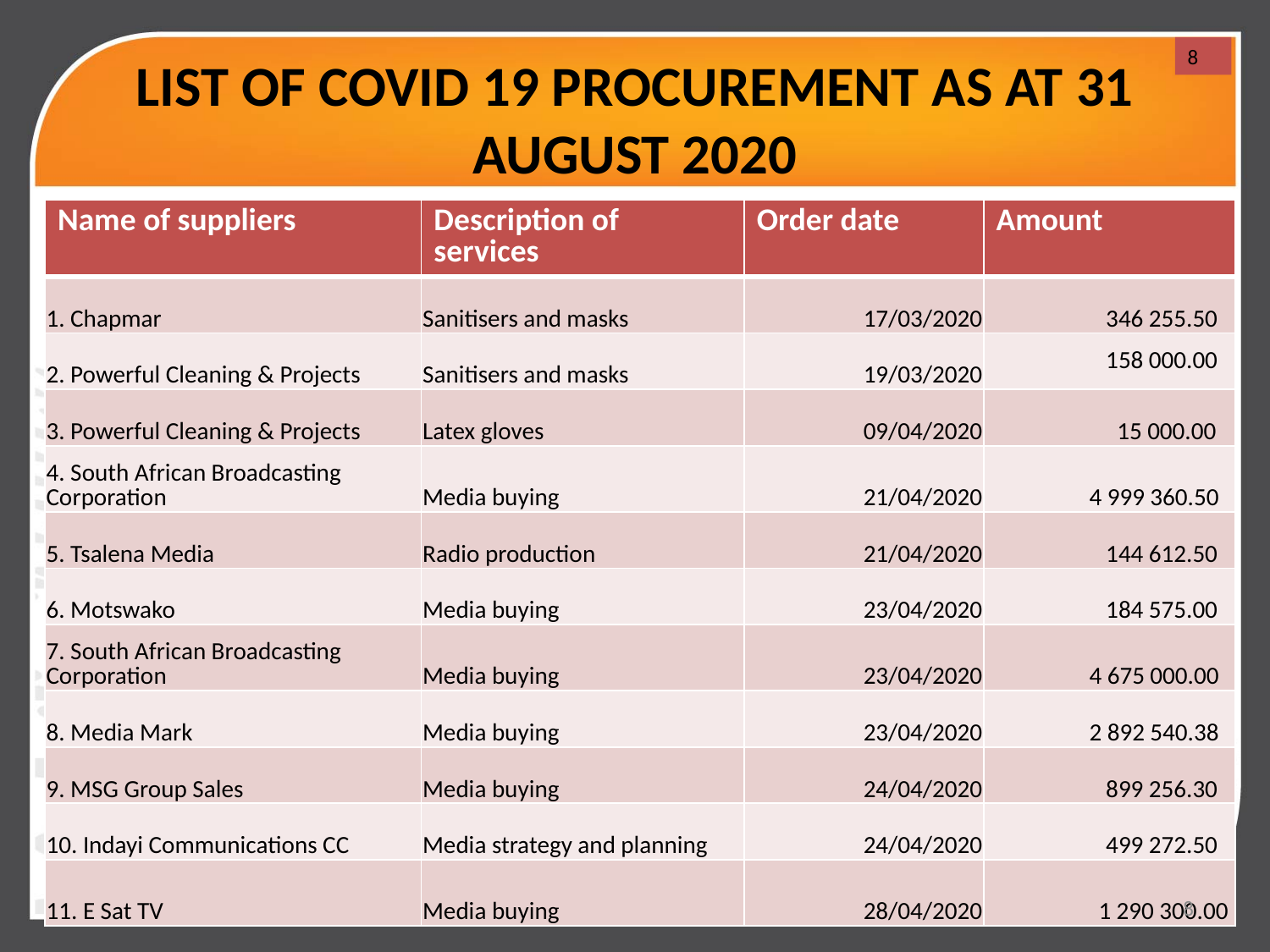

8
# LIST OF COVID 19 PROCUREMENT AS AT 31 AUGUST 2020
| Name of suppliers | Description of services | Order date | Amount |
| --- | --- | --- | --- |
| 1. Chapmar | Sanitisers and masks | 17/03/2020 | 346 255.50 |
| 2. Powerful Cleaning & Projects | Sanitisers and masks | 19/03/2020 | 158 000.00 |
| 3. Powerful Cleaning & Projects | Latex gloves | 09/04/2020 | 15 000.00 |
| 4. South African Broadcasting Corporation | Media buying | 21/04/2020 | 4 999 360.50 |
| 5. Tsalena Media | Radio production | 21/04/2020 | 144 612.50 |
| 6. Motswako | Media buying | 23/04/2020 | 184 575.00 |
| 7. South African Broadcasting Corporation | Media buying | 23/04/2020 | 4 675 000.00 |
| 8. Media Mark | Media buying | 23/04/2020 | 2 892 540.38 |
| 9. MSG Group Sales | Media buying | 24/04/2020 | 899 256.30 |
| 10. Indayi Communications CC | Media strategy and planning | 24/04/2020 | 499 272.50 |
| 11. E Sat TV | Media buying | 28/04/2020 | 1 290 300.00 |
8